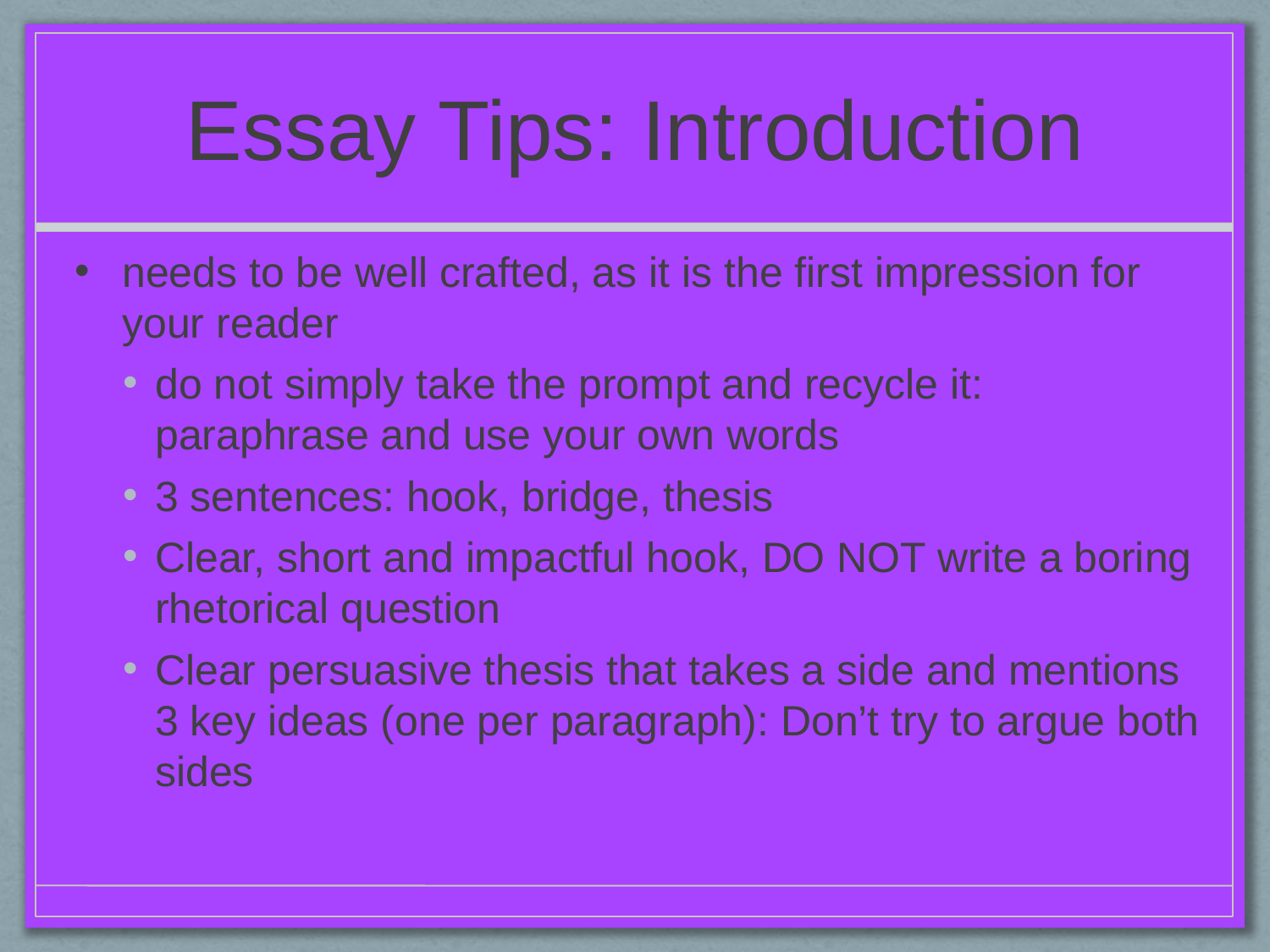

# Essay Tips: Introduction
needs to be well crafted, as it is the first impression for your reader
do not simply take the prompt and recycle it: paraphrase and use your own words
3 sentences: hook, bridge, thesis
Clear, short and impactful hook, DO NOT write a boring rhetorical question
Clear persuasive thesis that takes a side and mentions 3 key ideas (one per paragraph): Don’t try to argue both sides